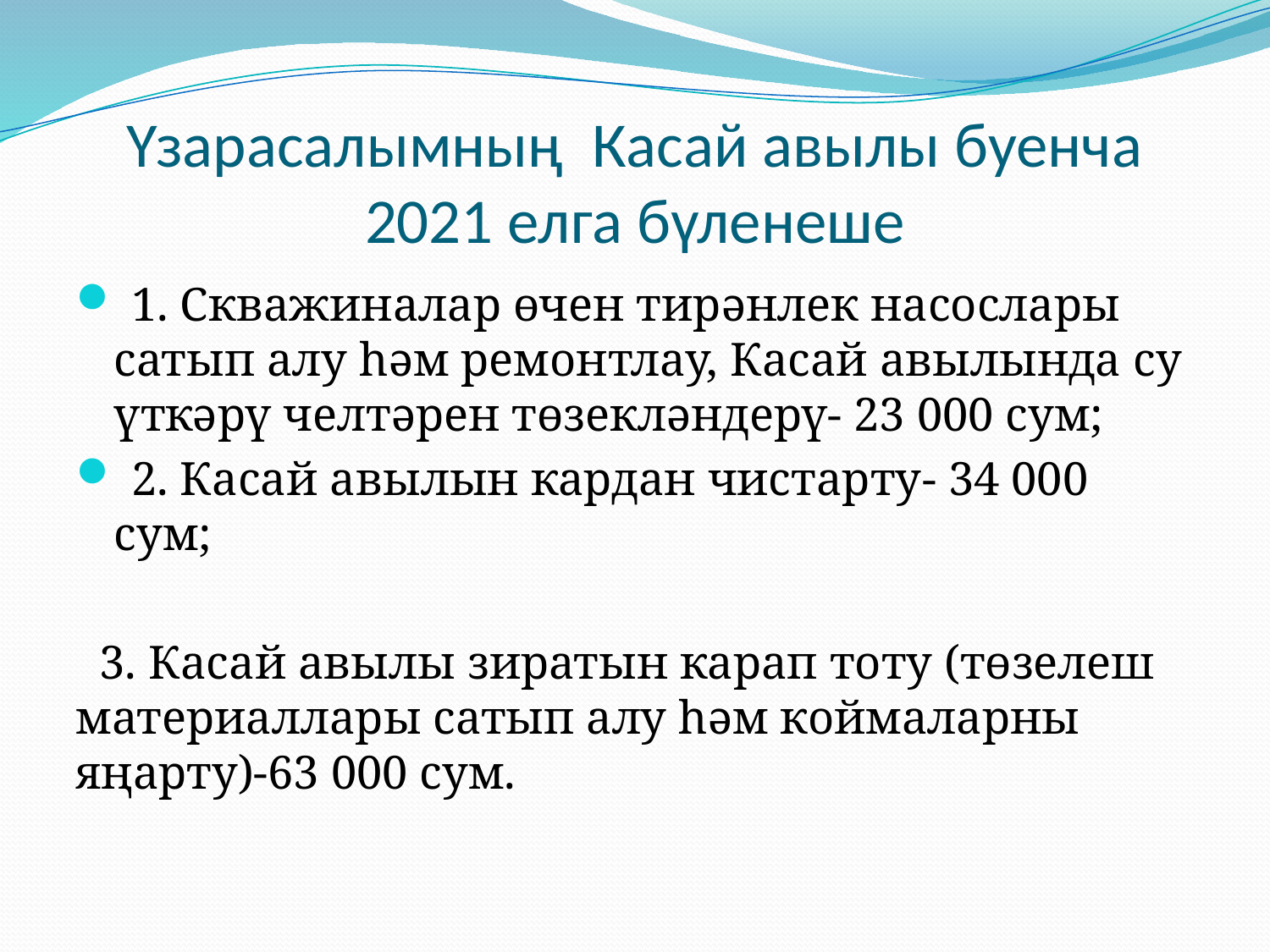

# Үзарасалымның  Касай авылы буенча 2021 елга бүленеше
 1. Скважиналар өчен тирәнлек насослары сатып алу һәм ремонтлау, Касай авылында су үткәрү челтәрен төзекләндерү- 23 000 сум;
 2. Касай авылын кардан чистарту- 34 000 сум;

  3. Касай авылы зиратын карап тоту (төзелеш материаллары сатып алу һәм коймаларны яңарту)-63 000 сум.